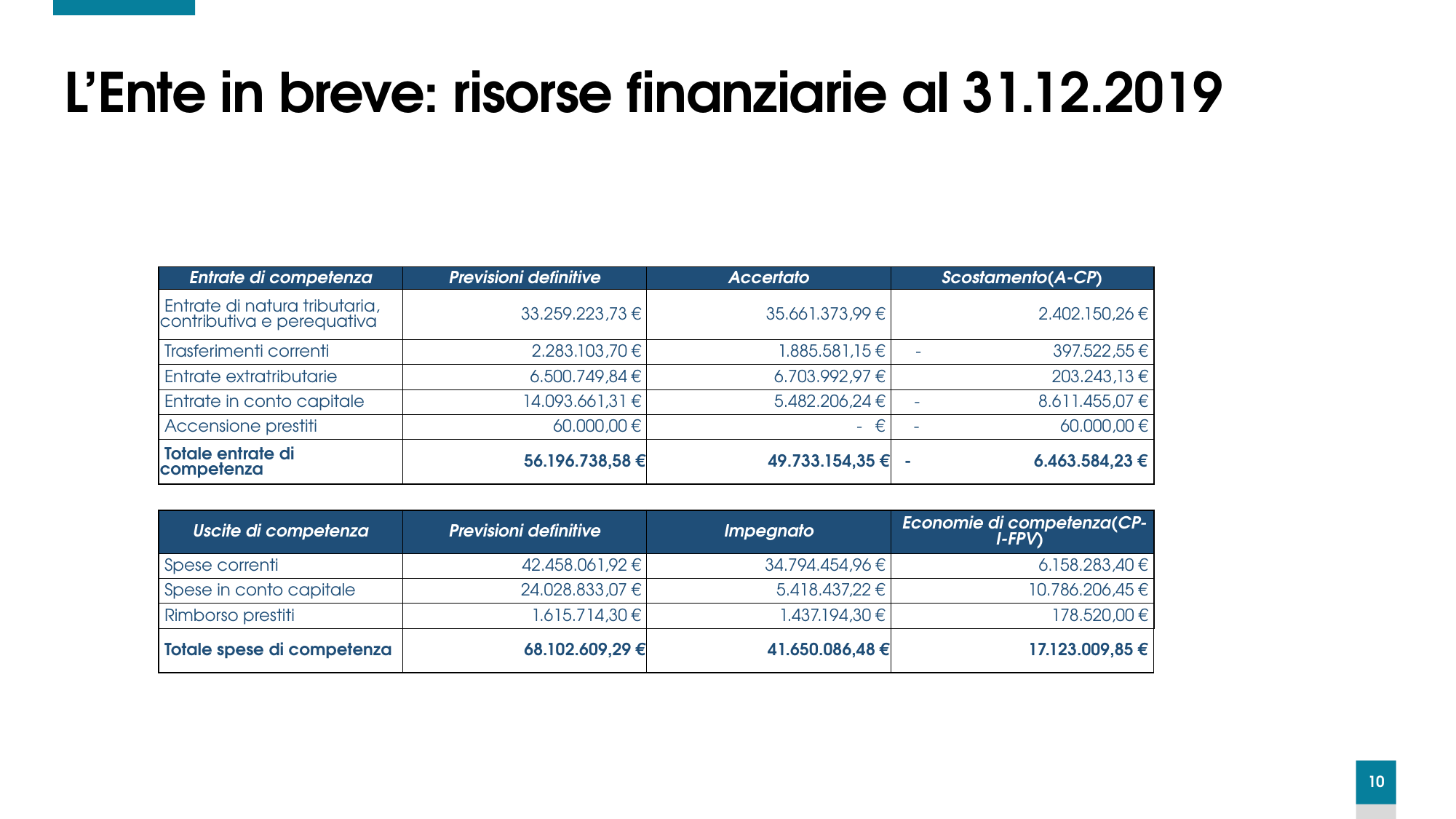

# L’Ente in breve: risorse finanziarie al 31.12.2019

### Chart: Didascalia

| Category |
|---|
| Entrate di competenza | Previsioni definitive | Accertato | Scostamento(A-CP) |
| --- | --- | --- | --- |
| Entrate di natura tributaria, contributiva e perequativa | 33.259.223,73 € | 35.661.373,99 € | 2.402.150,26 € |
| Trasferimenti correnti | 2.283.103,70 € | 1.885.581,15 € | - 397.522,55 € |
| Entrate extratributarie | 6.500.749,84 € | 6.703.992,97 € | 203.243,13 € |
| Entrate in conto capitale | 14.093.661,31 € | 5.482.206,24 € | - 8.611.455,07 € |
| Accensione prestiti | 60.000,00 € | - € | - 60.000,00 € |
| Totale entrate di competenza | 56.196.738,58 € | 49.733.154,35 € | - 6.463.584,23 € |
|  |  |  |  |
| Uscite di competenza | Previsioni definitive | Impegnato | Economie di competenza(CP-I-FPV) |
| Spese correnti | 42.458.061,92 € | 34.794.454,96 € | 6.158.283,40 € |
| Spese in conto capitale | 24.028.833,07 € | 5.418.437,22 € | 10.786.206,45 € |
| Rimborso prestiti | 1.615.714,30 € | 1.437.194,30 € | 178.520,00 € |
| Totale spese di competenza | 68.102.609,29 € | 41.650.086,48 € | 17.123.009,85 € |